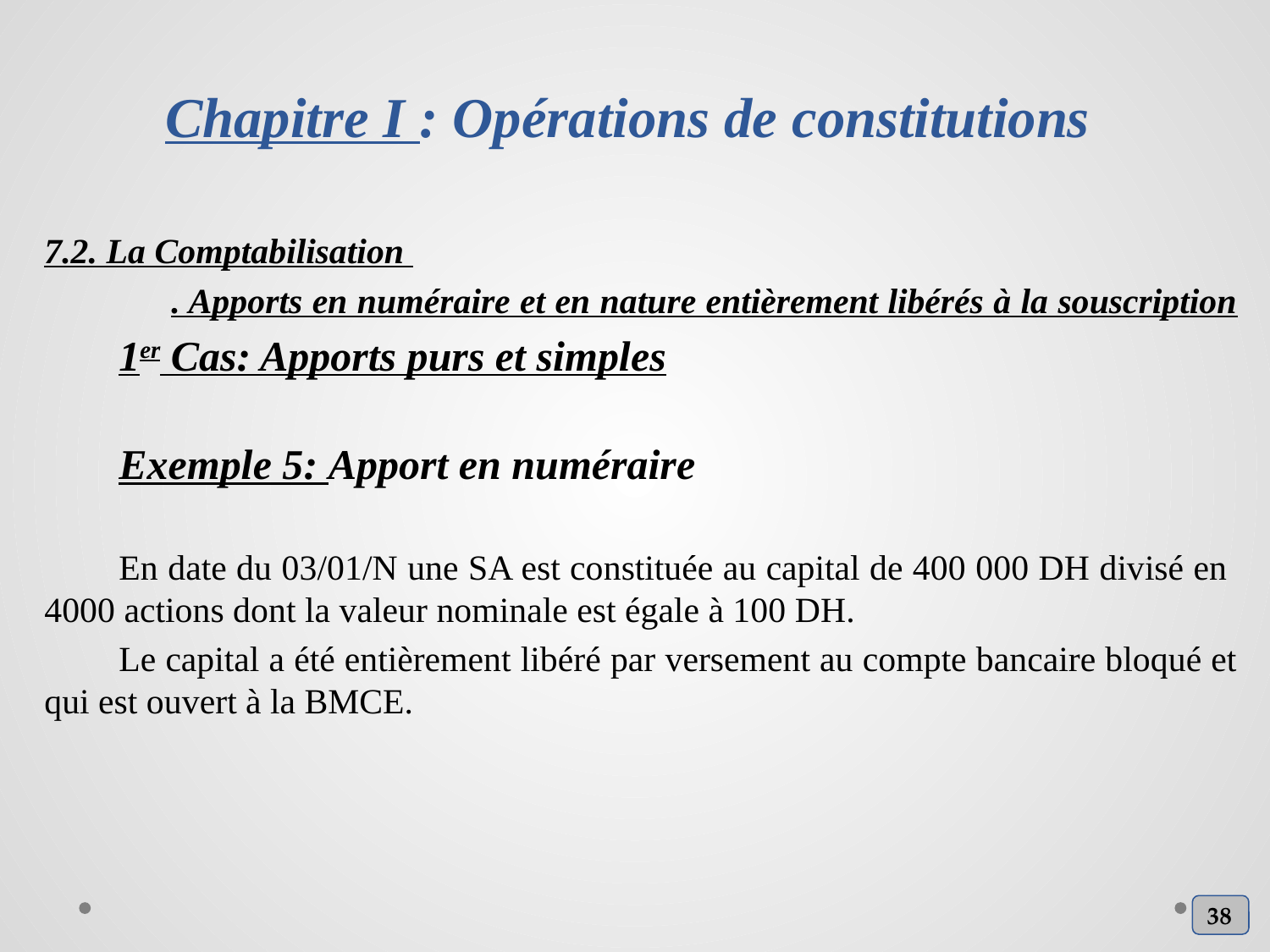

# Chapitre I : Opérations de constitutions
7.2. La Comptabilisation
	. Apports en numéraire et en nature entièrement libérés à la souscription
1er Cas: Apports purs et simples

Exemple 5: Apport en numéraire

En date du 03/01/N une SA est constituée au capital de 400 000 DH divisé en  4000 actions dont la valeur nominale est égale à 100 DH.
Le capital a été entièrement libéré par versement au compte bancaire bloqué et qui est ouvert à la BMCE.

38